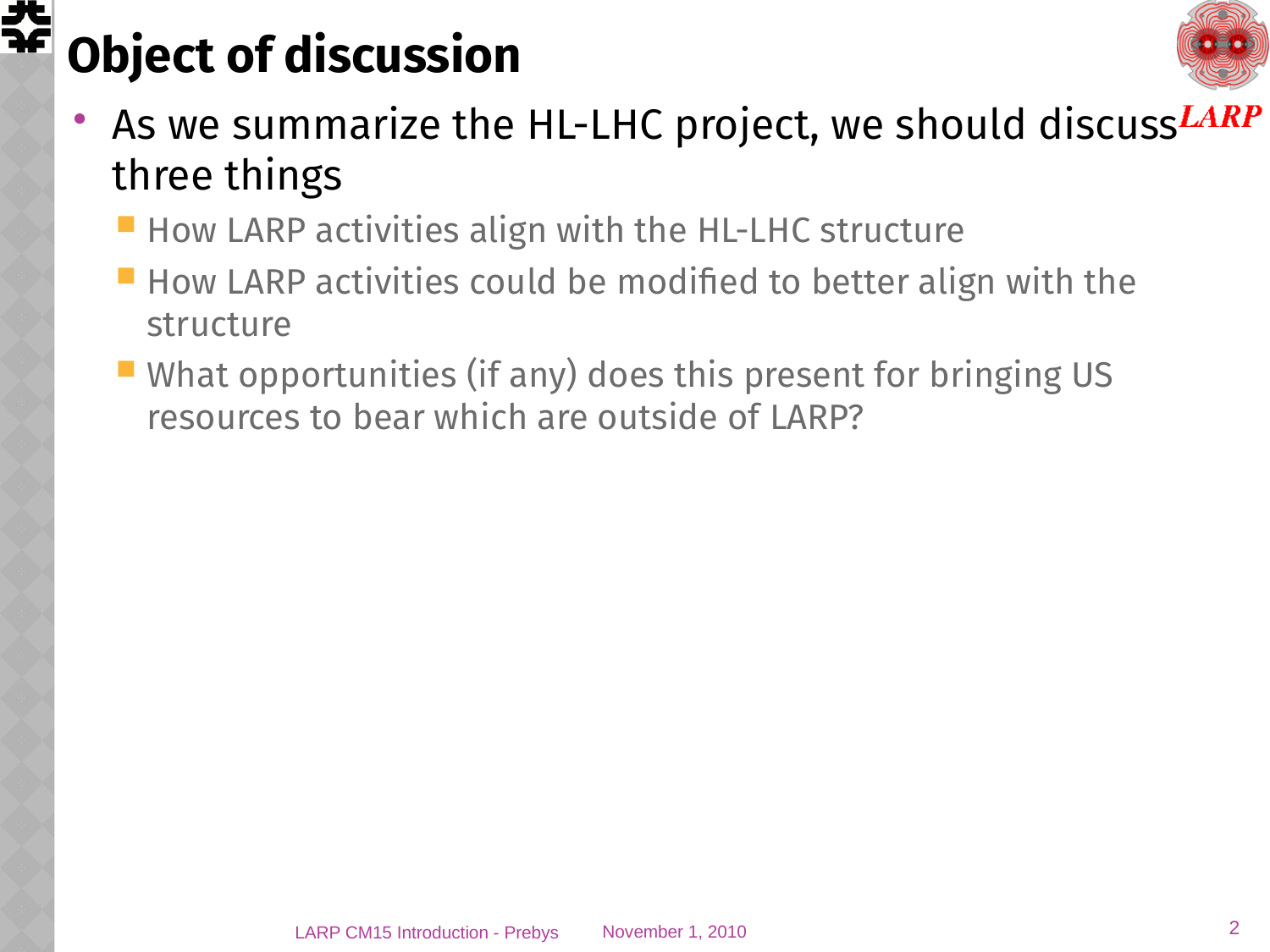

# Object of discussion
As we summarize the HL-LHC project, we should discuss three things
How LARP activities align with the HL-LHC structure
How LARP activities could be modified to better align with the structure
What opportunities (if any) does this present for bringing US resources to bear which are outside of LARP?
2
LARP CM15 Introduction - Prebys
November 1, 2010